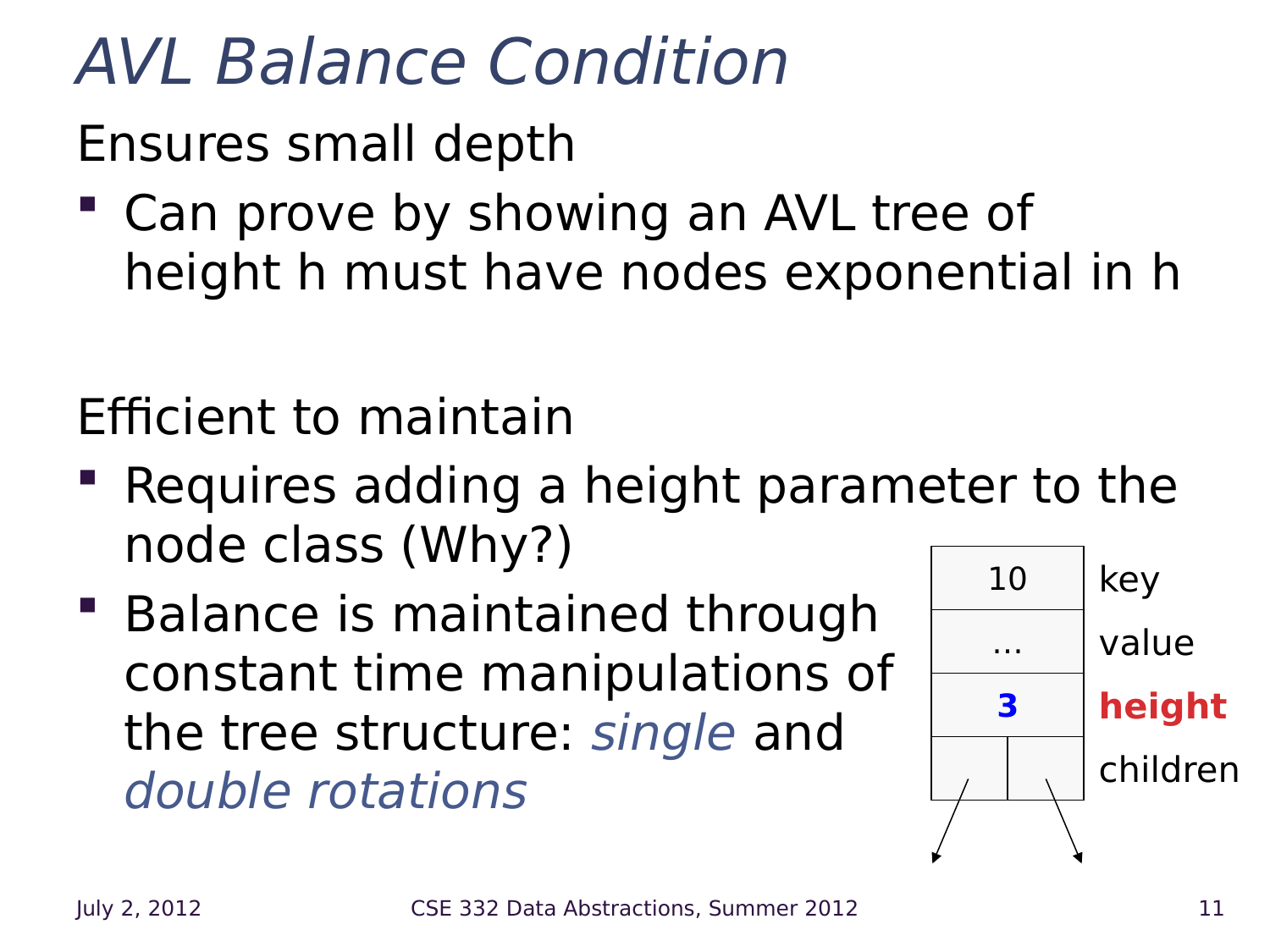

# AVL Balance Condition
Ensures small depth
Can prove by showing an AVL tree of
height h must have nodes exponential in h

Efficient to maintain
Requires adding a height parameter to the node class (Why?)
Balance is maintained through
constant time manipulations of
the tree structure: single and
double rotations

10
key
…
value
3
height

children

July 2, 2012
CSE 332 Data Abstractions, Summer 2012
11